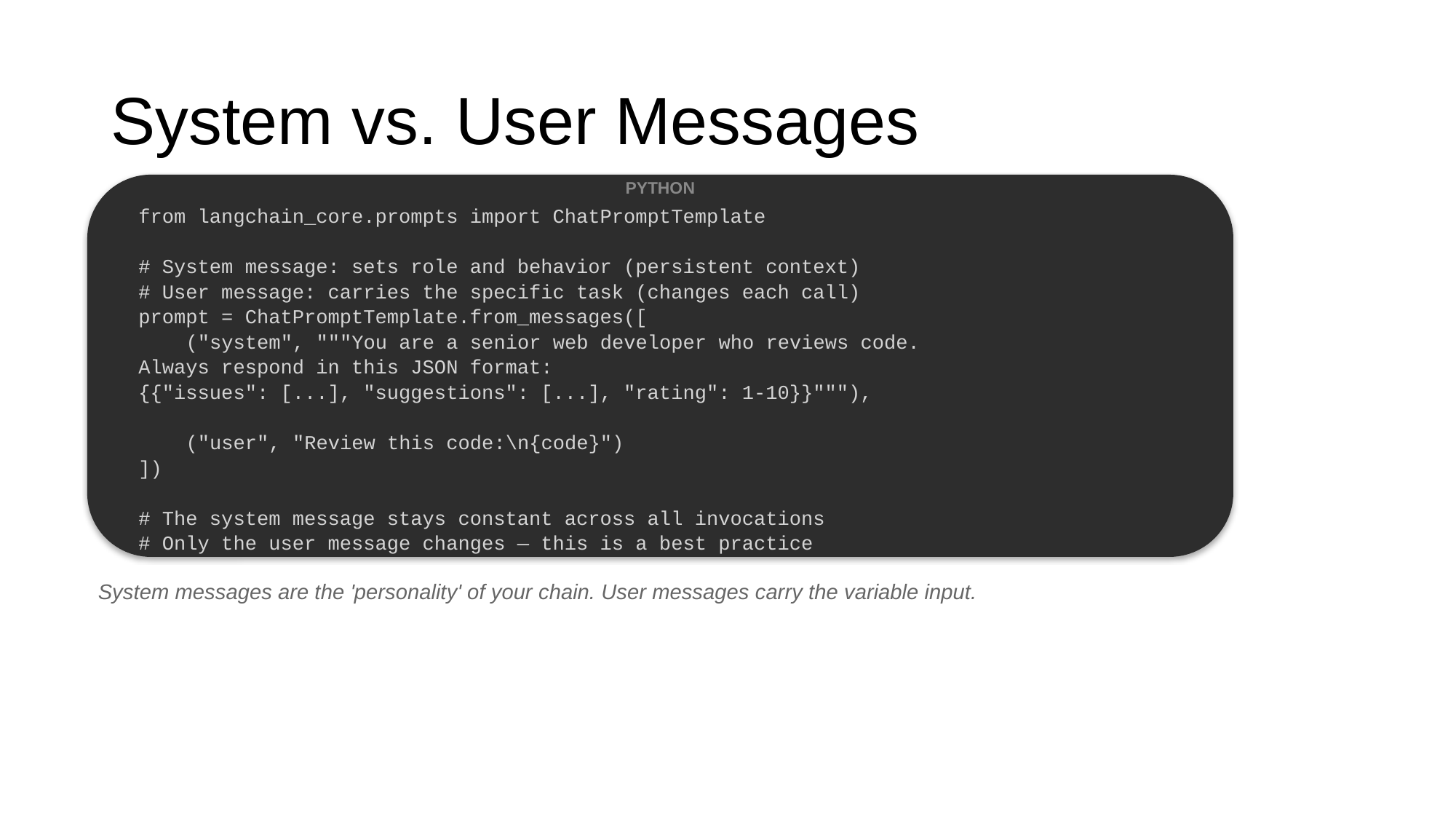

# System vs. User Messages
PYTHON
from langchain_core.prompts import ChatPromptTemplate

# System message: sets role and behavior (persistent context)
# User message: carries the specific task (changes each call)
prompt = ChatPromptTemplate.from_messages([
    ("system", """You are a senior web developer who reviews code.
Always respond in this JSON format:
{{"issues": [...], "suggestions": [...], "rating": 1-10}}"""),

    ("user", "Review this code:\n{code}")
])

# The system message stays constant across all invocations
# Only the user message changes — this is a best practice

System messages are the 'personality' of your chain. User messages carry the variable input.